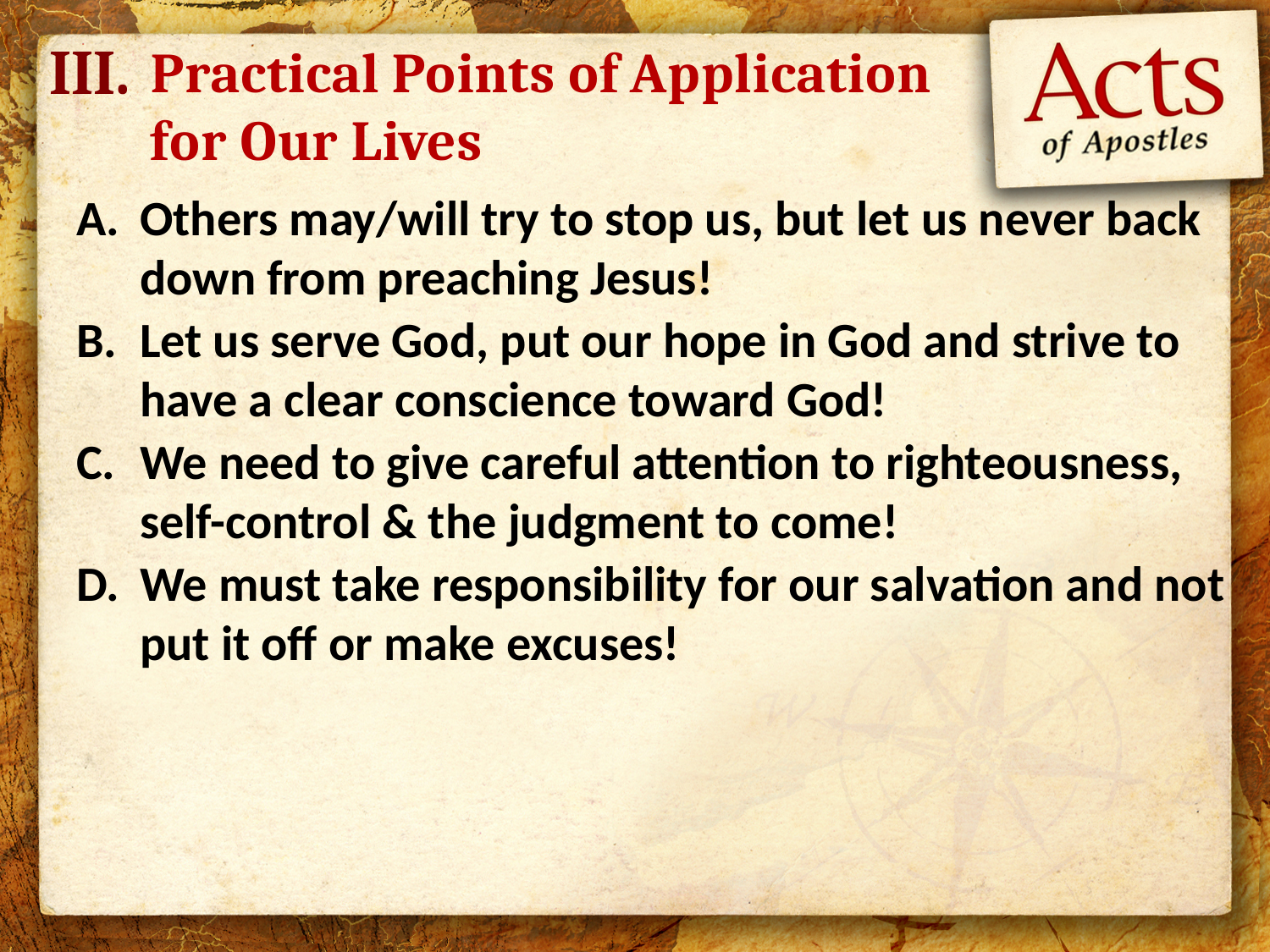

III.
# Practical Points of Application for Our Lives
Others may/will try to stop us, but let us never back down from preaching Jesus!
Let us serve God, put our hope in God and strive to have a clear conscience toward God!
We need to give careful attention to righteousness, self-control & the judgment to come!
We must take responsibility for our salvation and not put it off or make excuses!